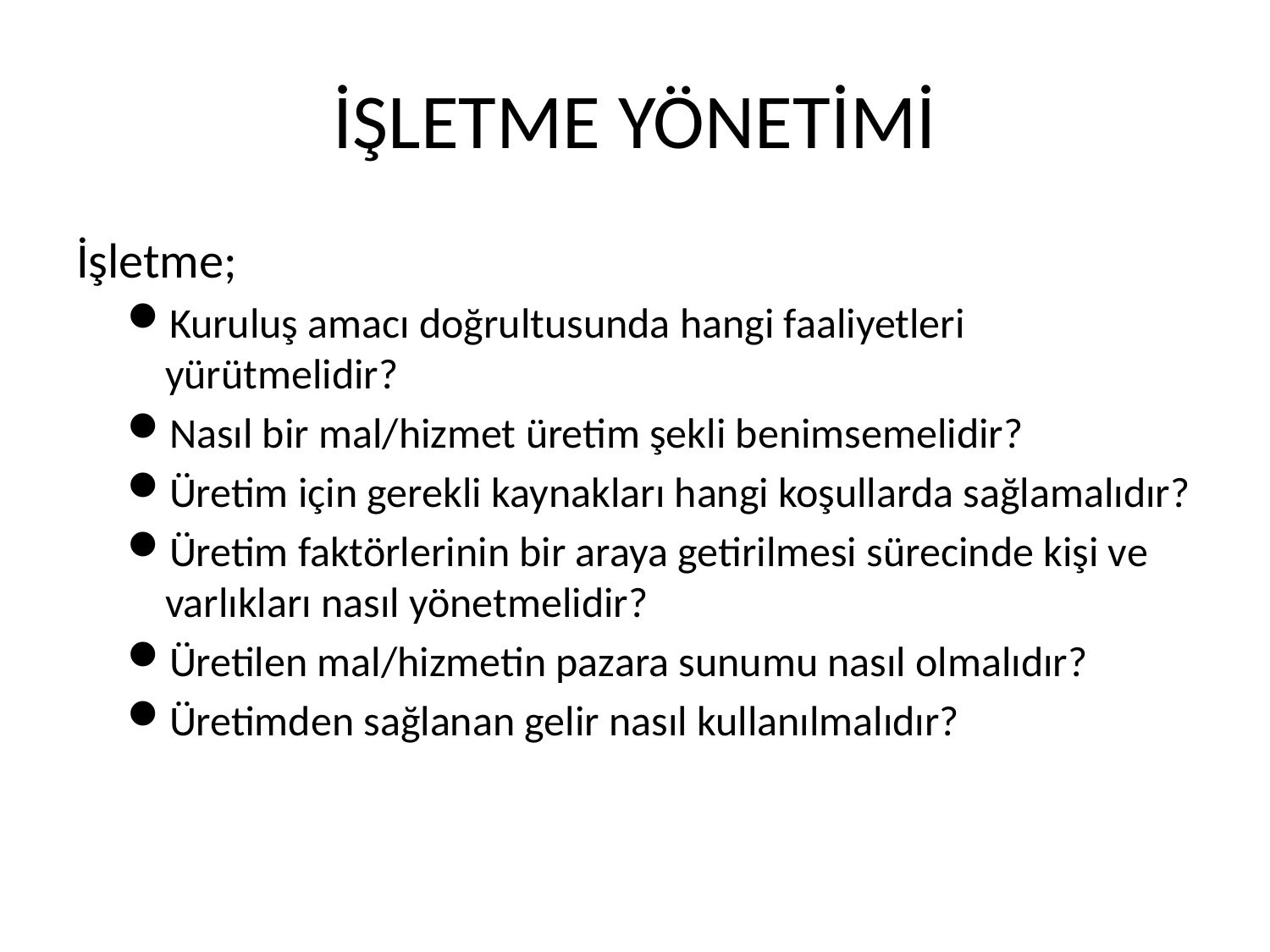

# İŞLETME YÖNETİMİ
İşletme;
Kuruluş amacı doğrultusunda hangi faaliyetleri yürütmelidir?
Nasıl bir mal/hizmet üretim şekli benimsemelidir?
Üretim için gerekli kaynakları hangi koşullarda sağlamalıdır?
Üretim faktörlerinin bir araya getirilmesi sürecinde kişi ve varlıkları nasıl yönetmelidir?
Üretilen mal/hizmetin pazara sunumu nasıl olmalıdır?
Üretimden sağlanan gelir nasıl kullanılmalıdır?